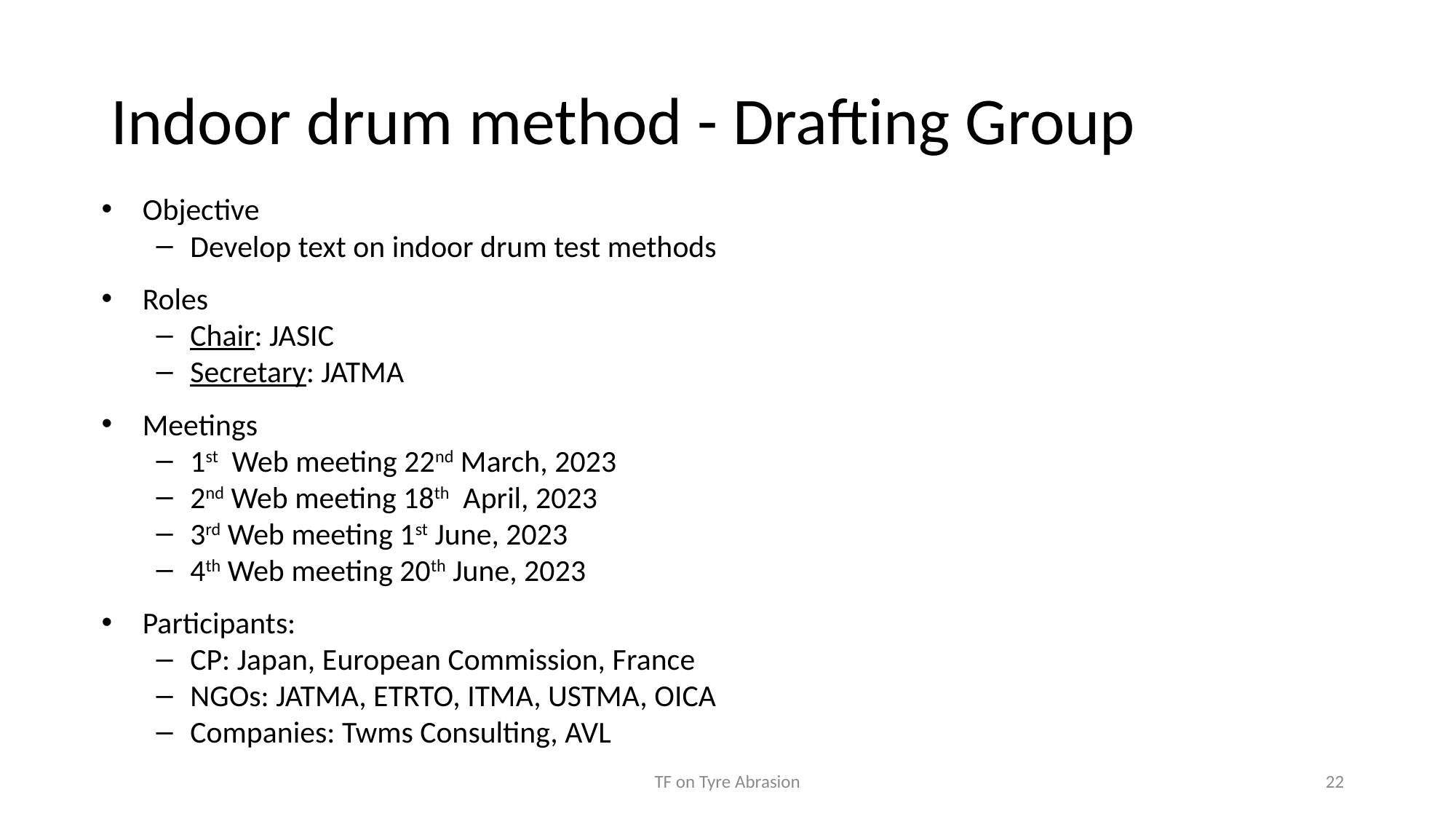

# Indoor drum method - Drafting Group
Objective
Develop text on indoor drum test methods

Roles
Chair: JASIC
Secretary: JATMA

Meetings
1st  Web meeting 22nd March, 2023
2nd Web meeting 18th  April, 2023
3rd Web meeting 1st June, 2023
4th Web meeting 20th June, 2023

Participants:
CP: Japan, European Commission, France
NGOs: JATMA, ETRTO, ITMA, USTMA, OICA
Companies: Twms Consulting, AVL

TF on Tyre Abrasion
22